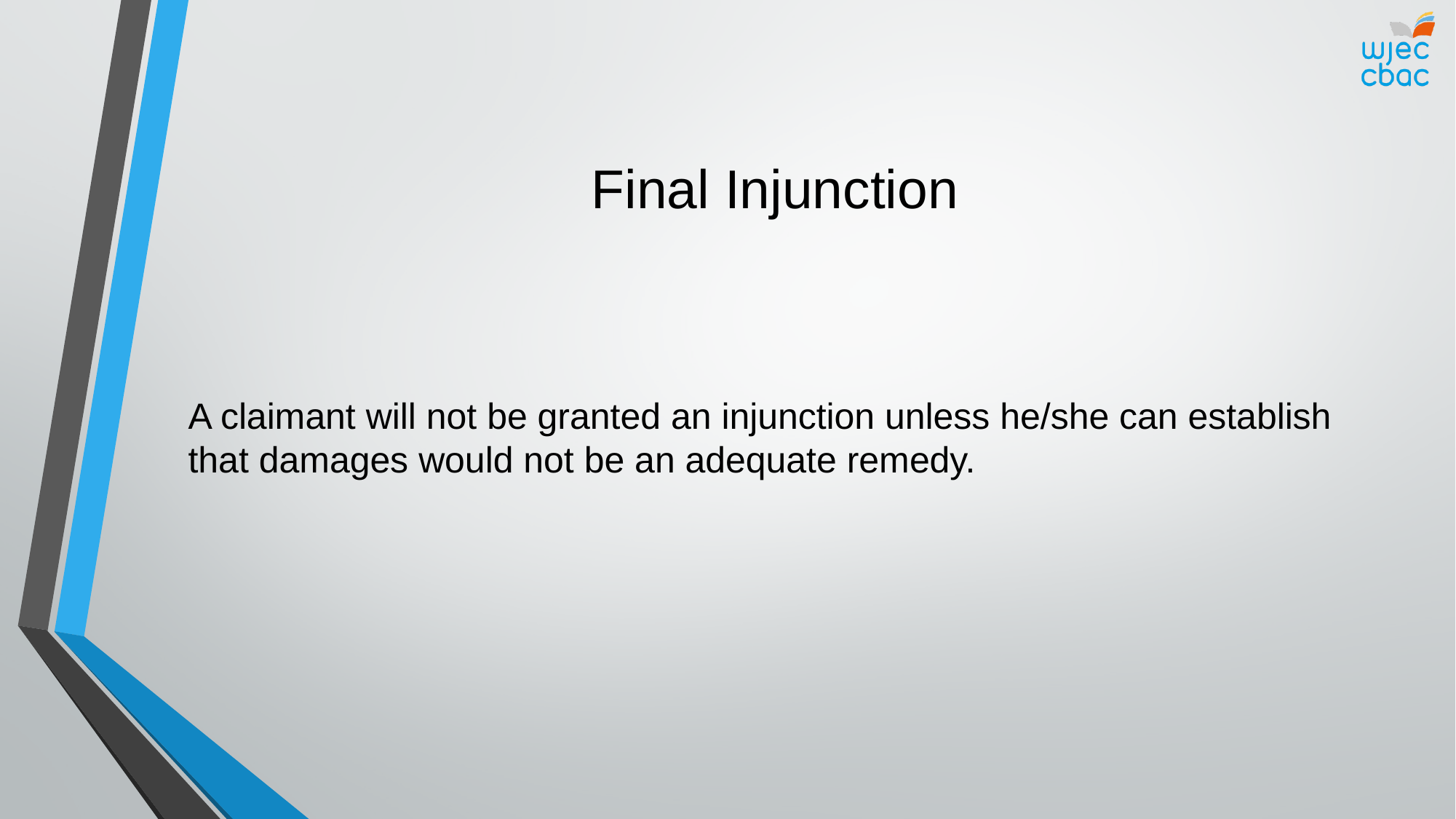

# Final Injunction
A claimant will not be granted an injunction unless he/she can establish that damages would not be an adequate remedy.